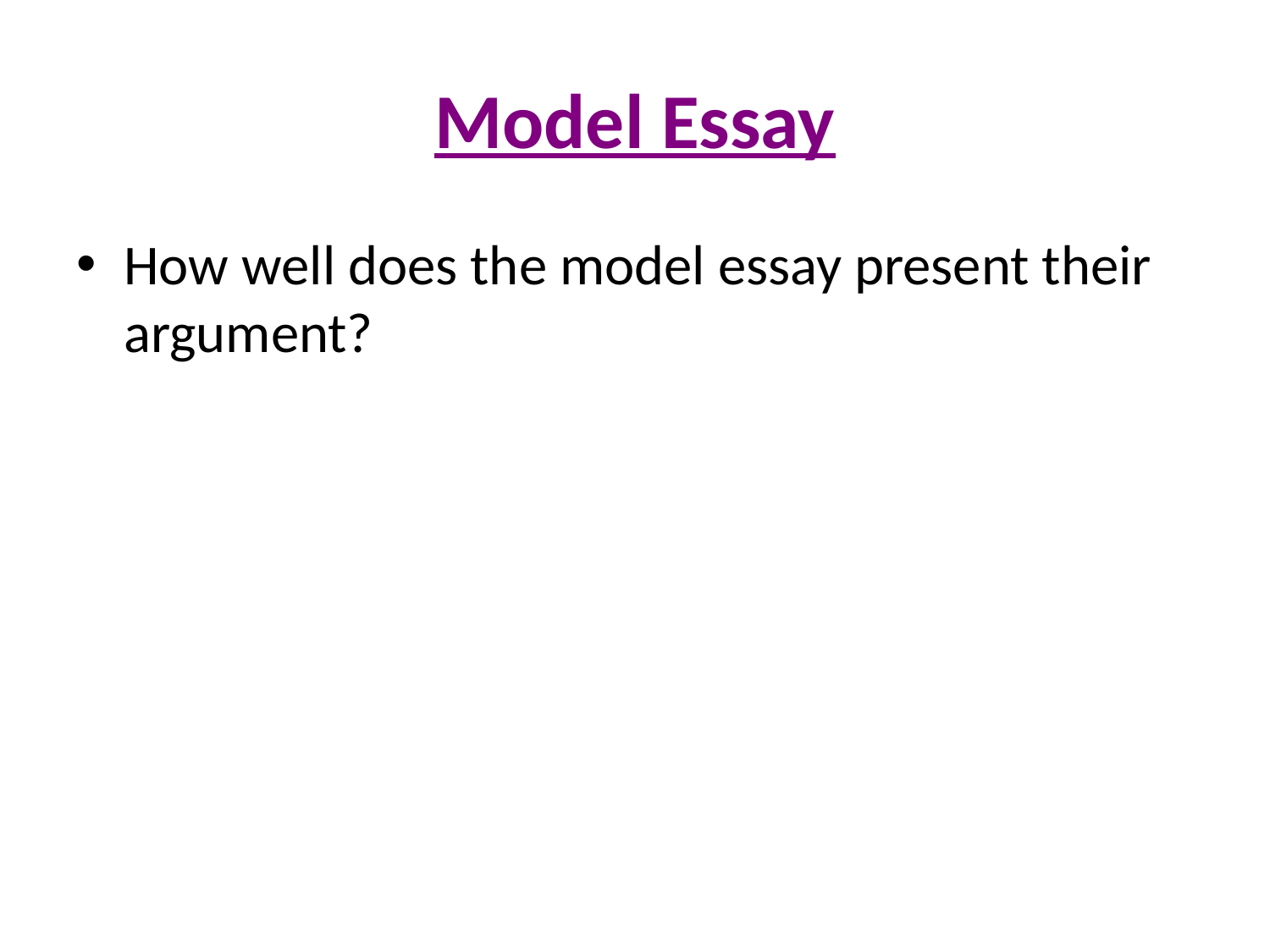

# Model Essay
How well does the model essay present their argument?